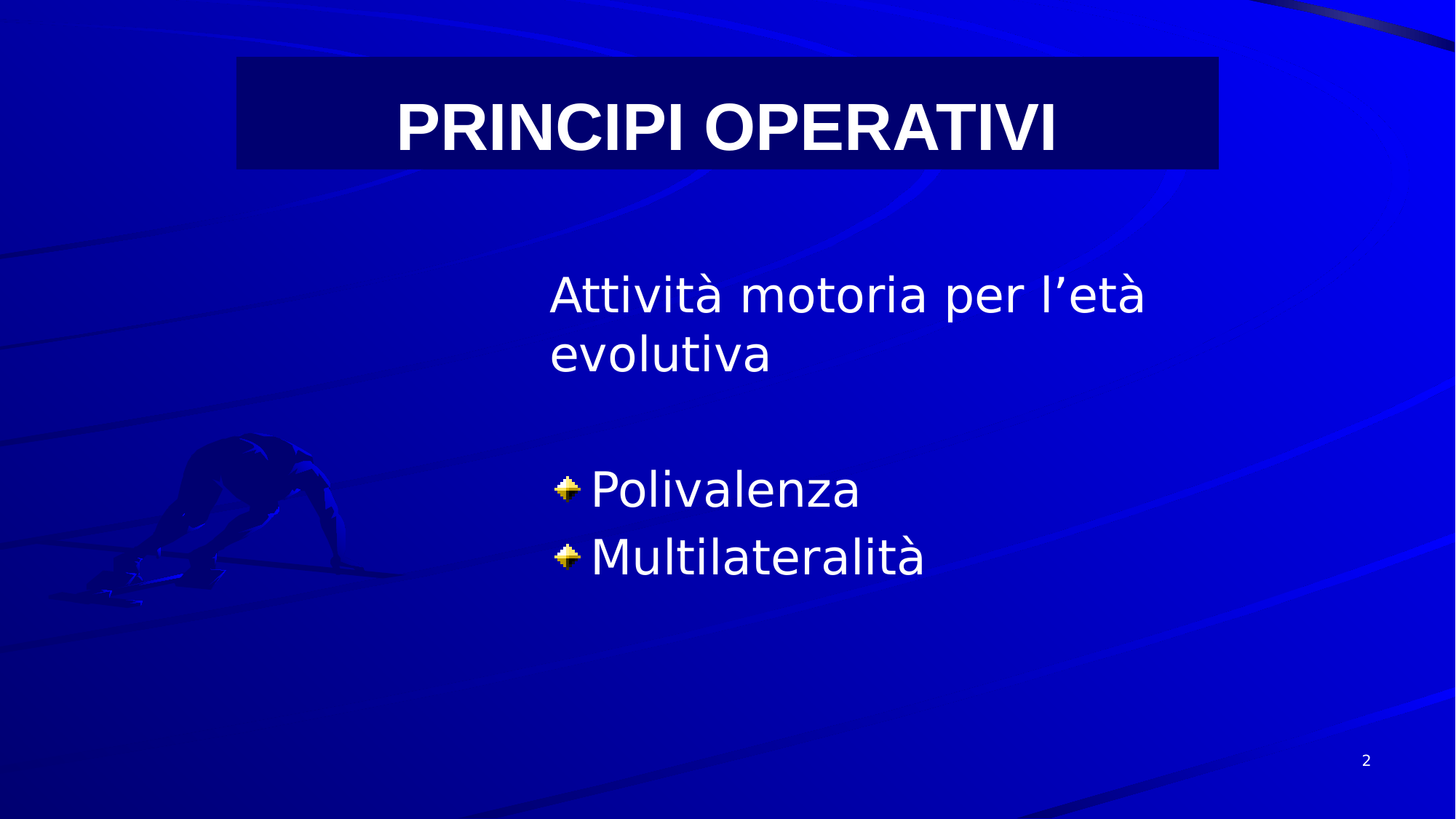

# PRINCIPI OPERATIVI

Attività motoria per l’età evolutiva

Polivalenza
Multilateralità

2